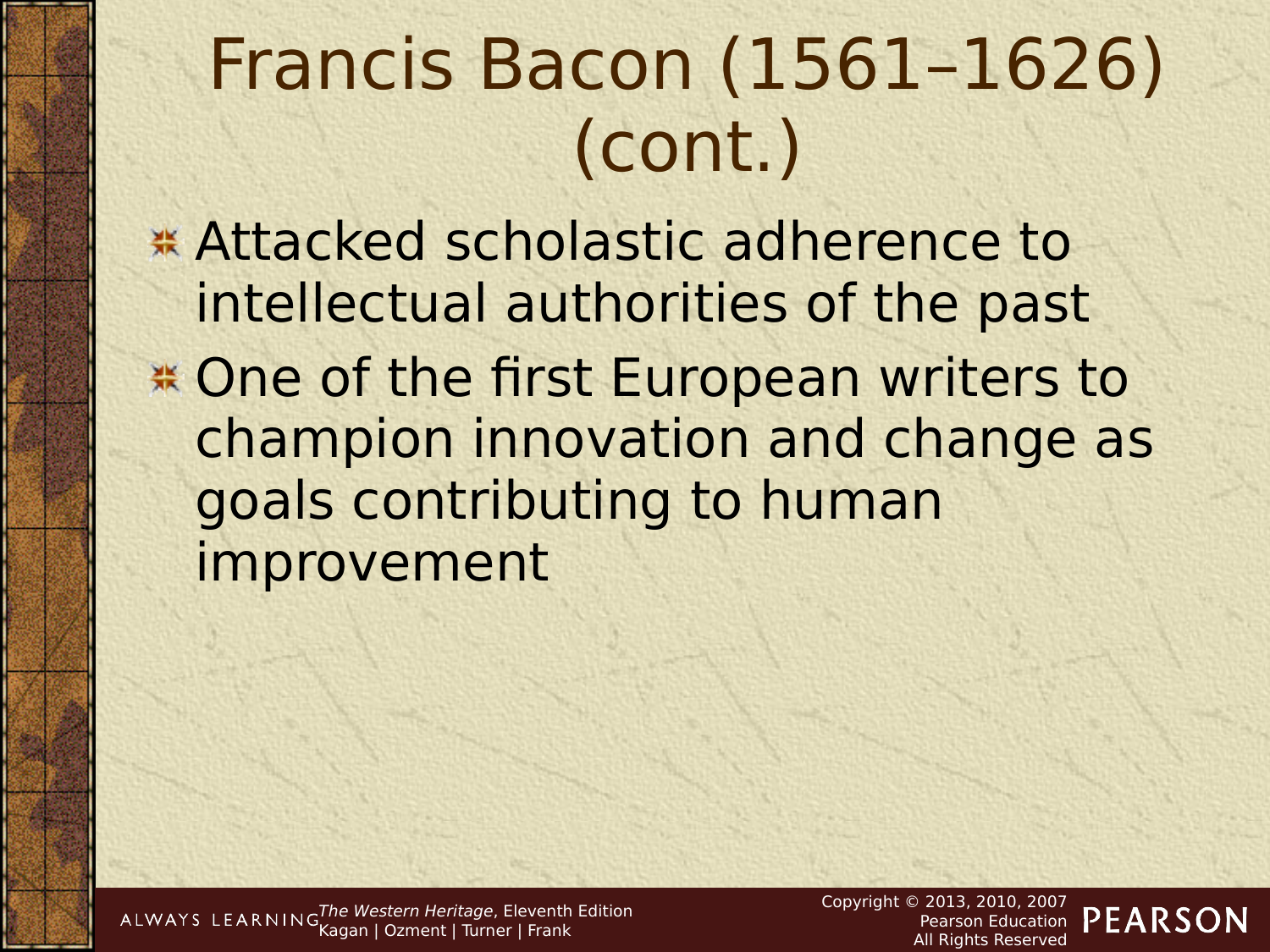

Francis Bacon (1561–1626) (cont.)
Attacked scholastic adherence to intellectual authorities of the past
One of the first European writers to champion innovation and change as goals contributing to human improvement